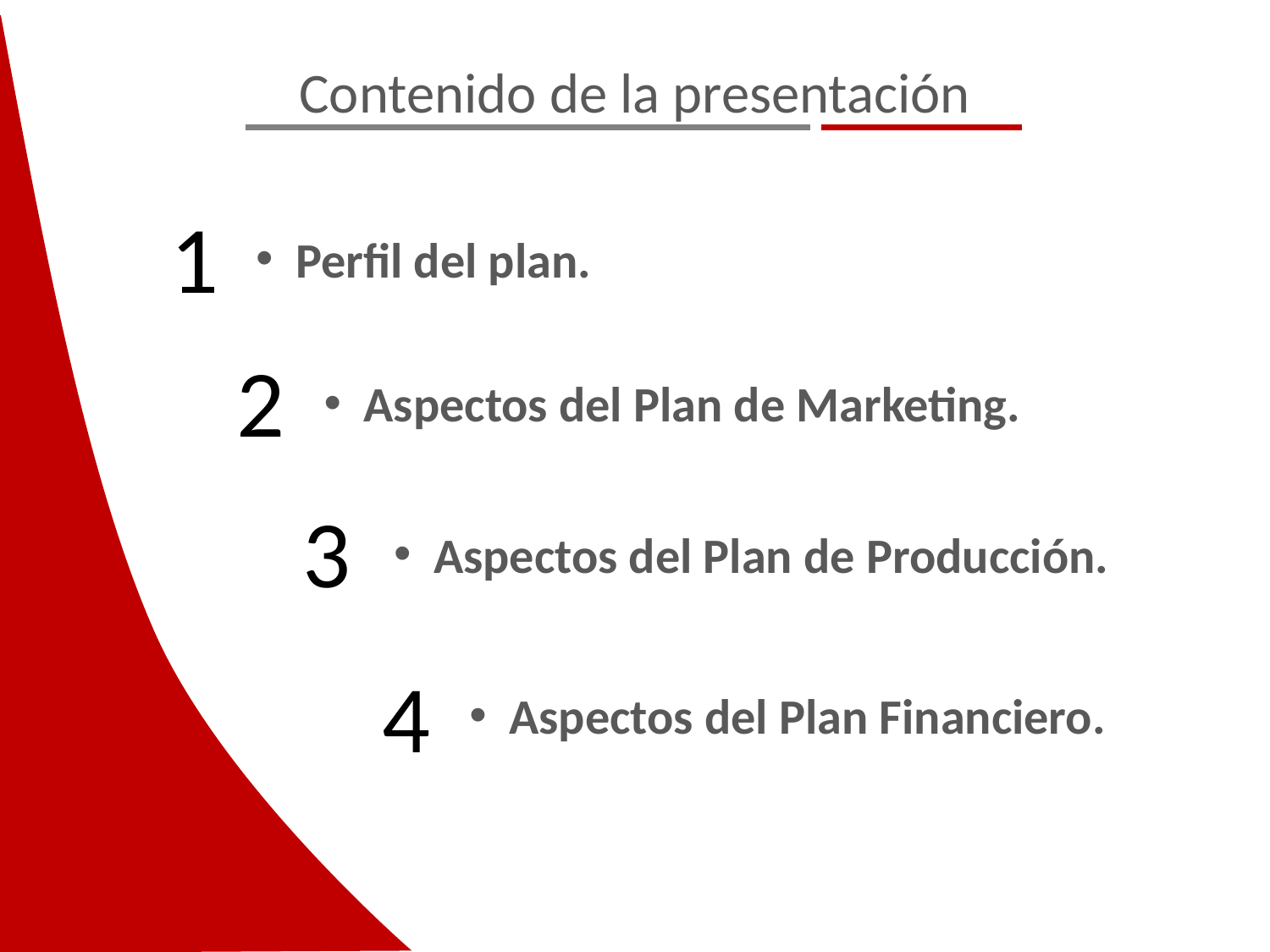

Contenido de la presentación
1
Perfil del plan.
2
Aspectos del Plan de Marketing.
3
Aspectos del Plan de Producción.
4
Aspectos del Plan Financiero.